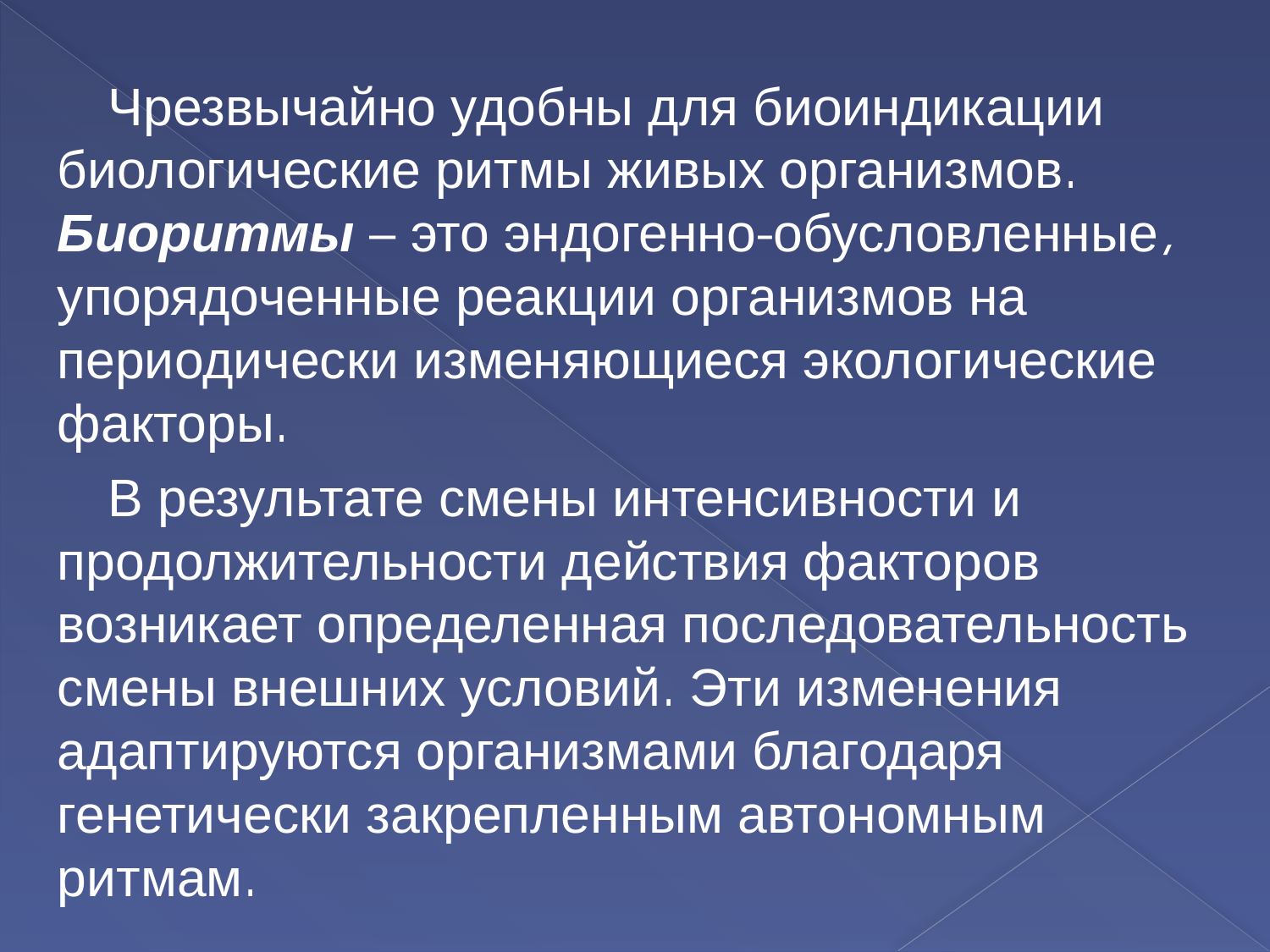

Чрезвычайно удобны для биоиндикации биологические ритмы живых организмов. Биоритмы – это эндогенно-обусловленные, упорядоченные реакции организмов на периодически изменяющиеся экологические факторы.
В результате смены интенсивности и продолжительности действия факторов возникает определенная последовательность смены внешних условий. Эти изменения адаптируются организмами благодаря генетически закрепленным автономным ритмам.